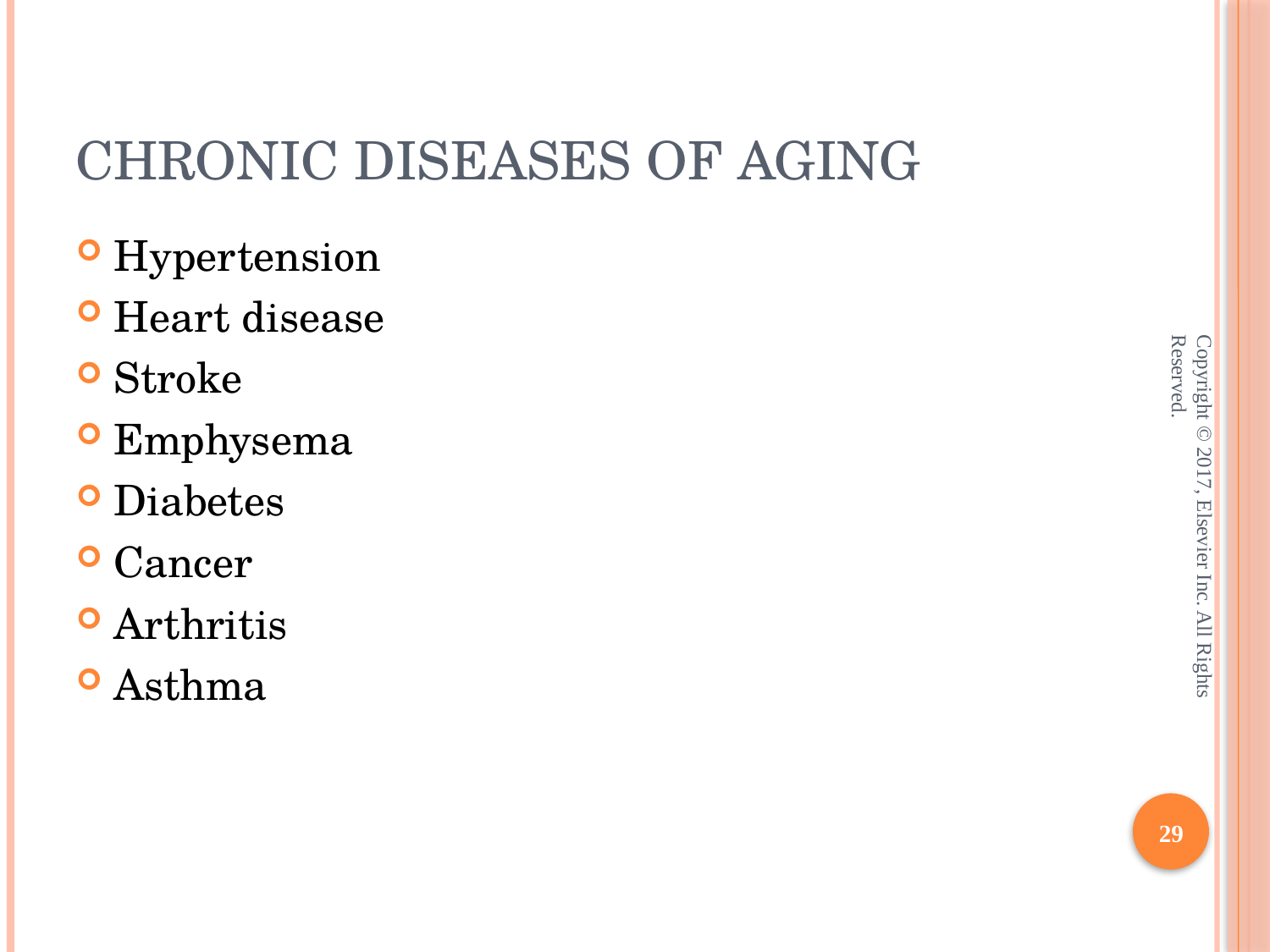

# Chronic Diseases of Aging
Hypertension
Heart disease
Stroke
Emphysema
Diabetes
Cancer
Arthritis
Asthma
Copyright © 2017, Elsevier Inc. All Rights Reserved.
29